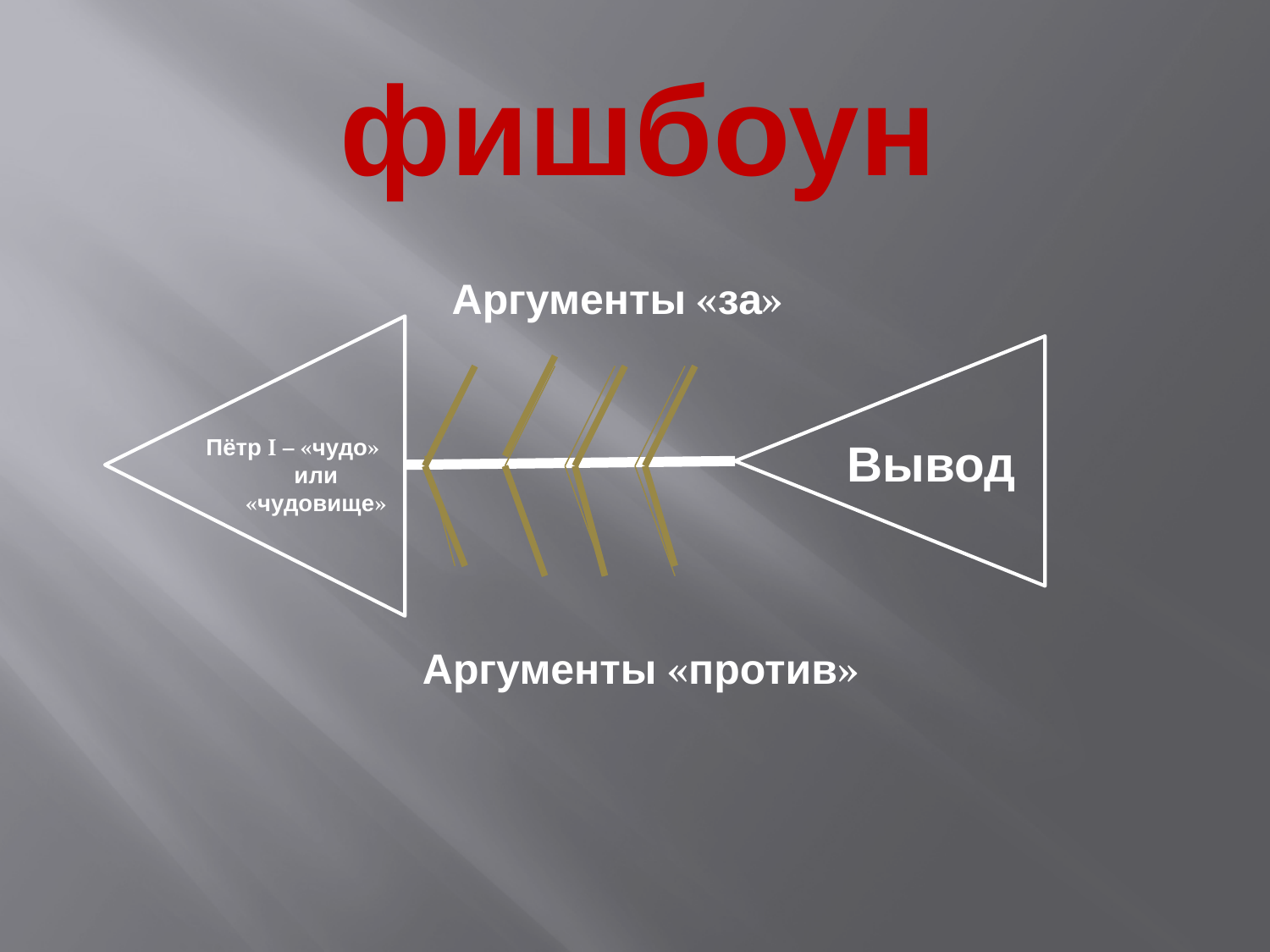

# фишбоун
Аргументы «за»

Пётр I – «чудо» или «чудовище»
Вывод
Аргументы «против»